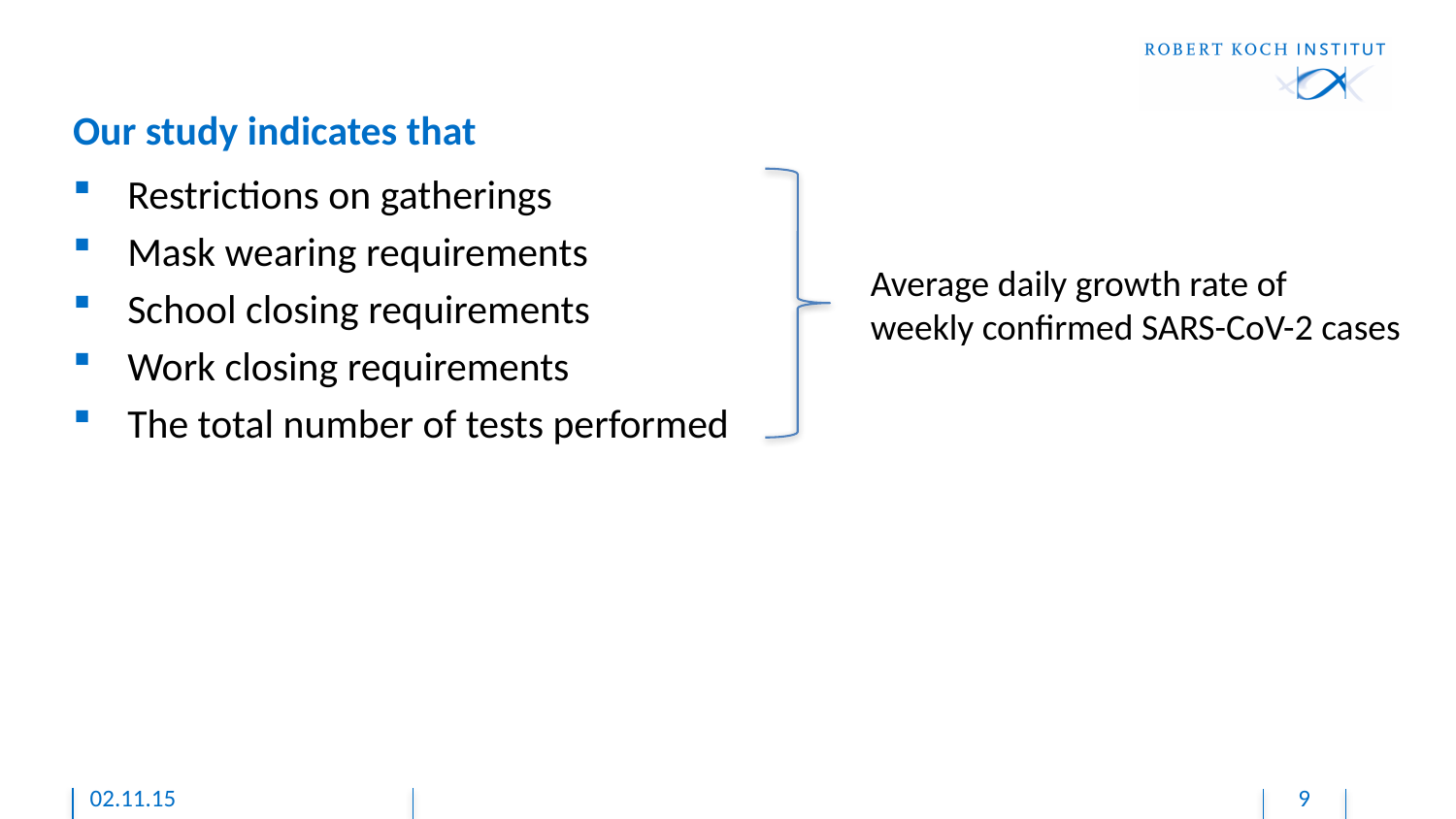

# Our study indicates that
Restrictions on gatherings
Mask wearing requirements
School closing requirements
Work closing requirements
The total number of tests performed

Average daily growth rate of
weekly confirmed SARS-CoV-2 cases

02.11.15
9